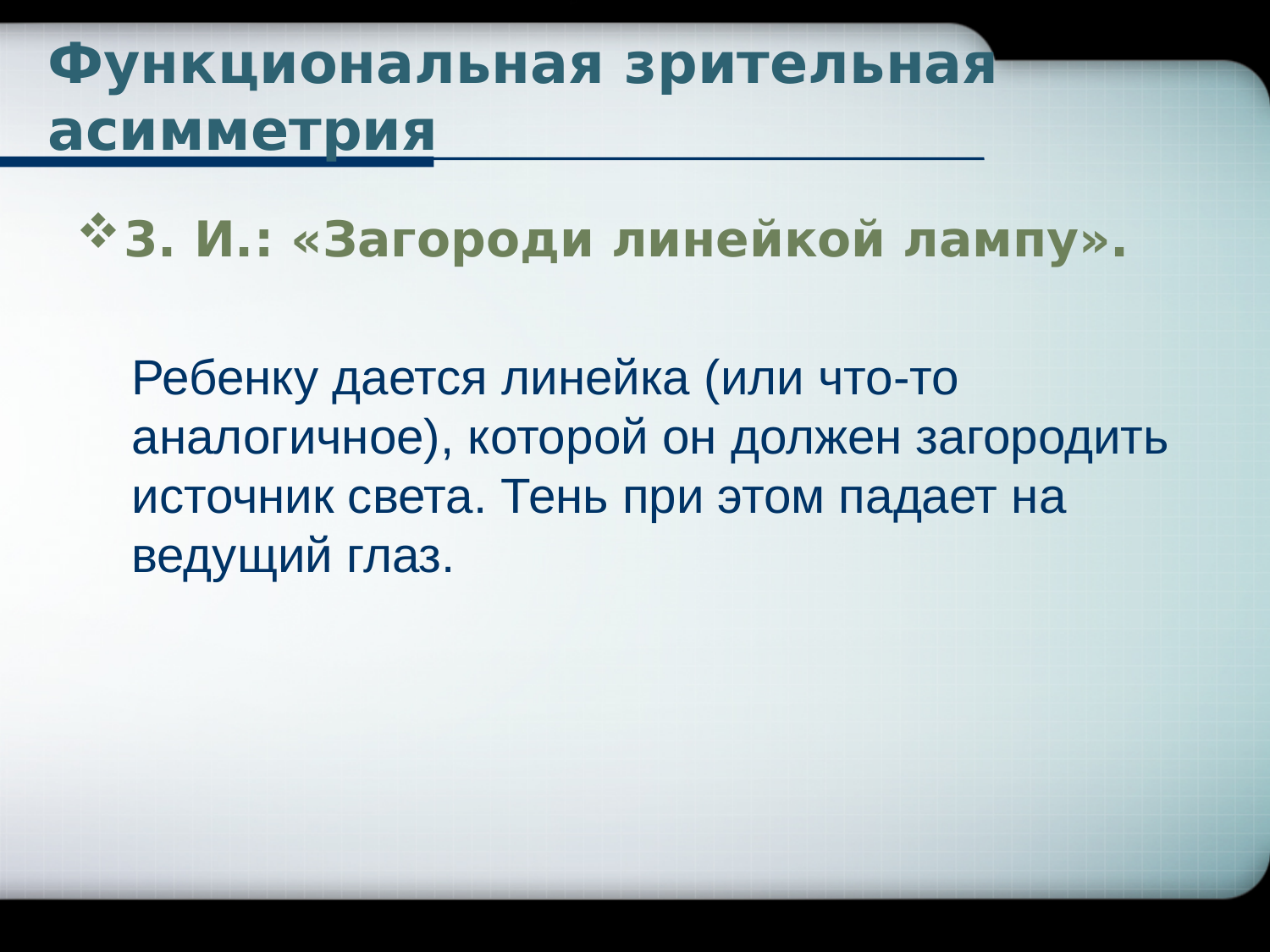

# Функциональная зрительная асимметрия
3. И.: «Загороди линейкой лампу».

Ребенку дается линейка (или что-то аналогичное), которой он должен загородить источник света. Тень при этом падает на ведущий глаз.